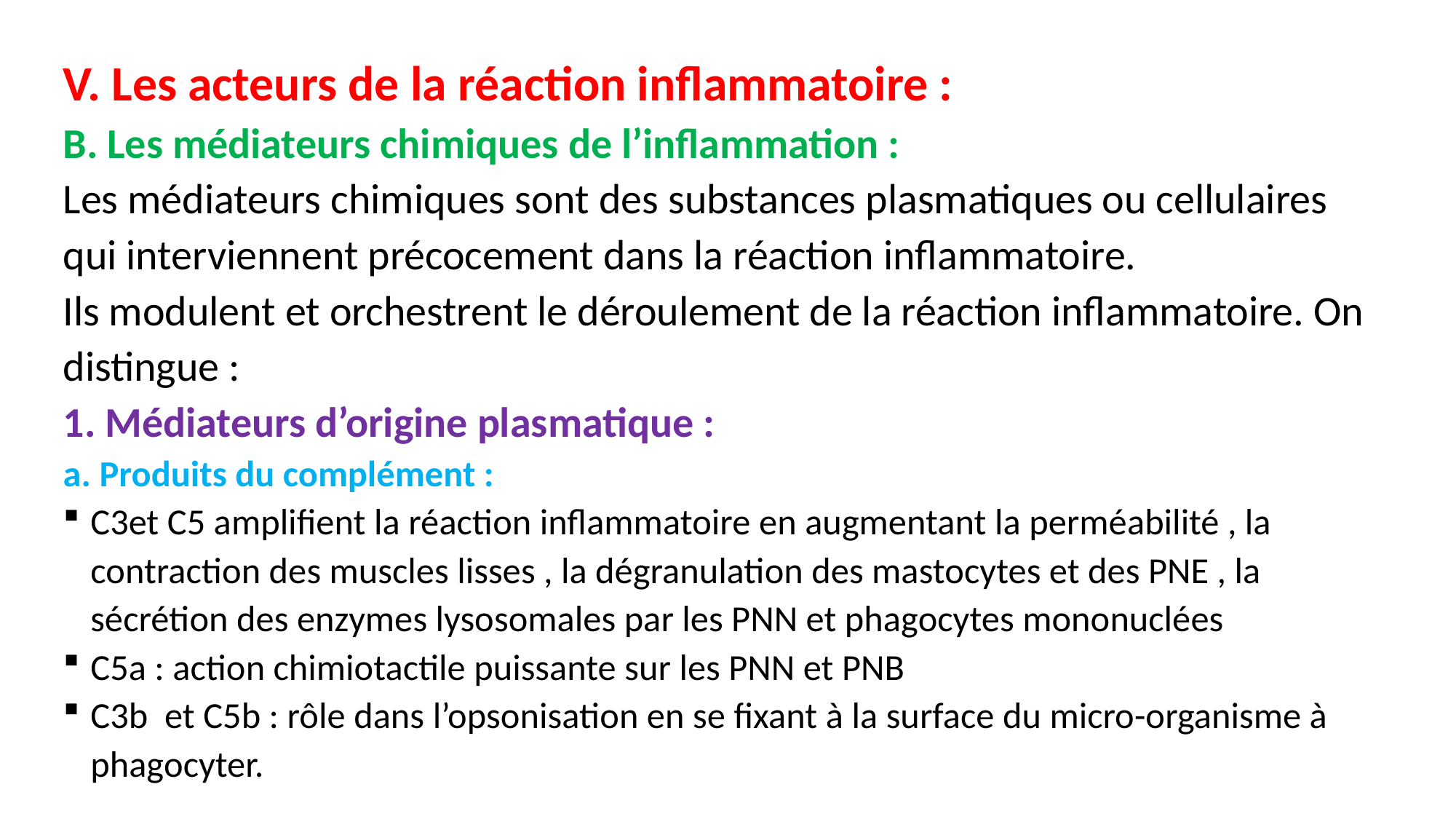

V. Les acteurs de la réaction inflammatoire :
B. Les médiateurs chimiques de l’inflammation :
Les médiateurs chimiques sont des substances plasmatiques ou cellulaires qui interviennent précocement dans la réaction inflammatoire.
Ils modulent et orchestrent le déroulement de la réaction inflammatoire. On distingue :
1. Médiateurs d’origine plasmatique :
a. Produits du complément :
C3et C5 amplifient la réaction inflammatoire en augmentant la perméabilité , la contraction des muscles lisses , la dégranulation des mastocytes et des PNE , la sécrétion des enzymes lysosomales par les PNN et phagocytes mononuclées
C5a : action chimiotactile puissante sur les PNN et PNB
C3b  et C5b : rôle dans l’opsonisation en se fixant à la surface du micro-organisme à phagocyter.